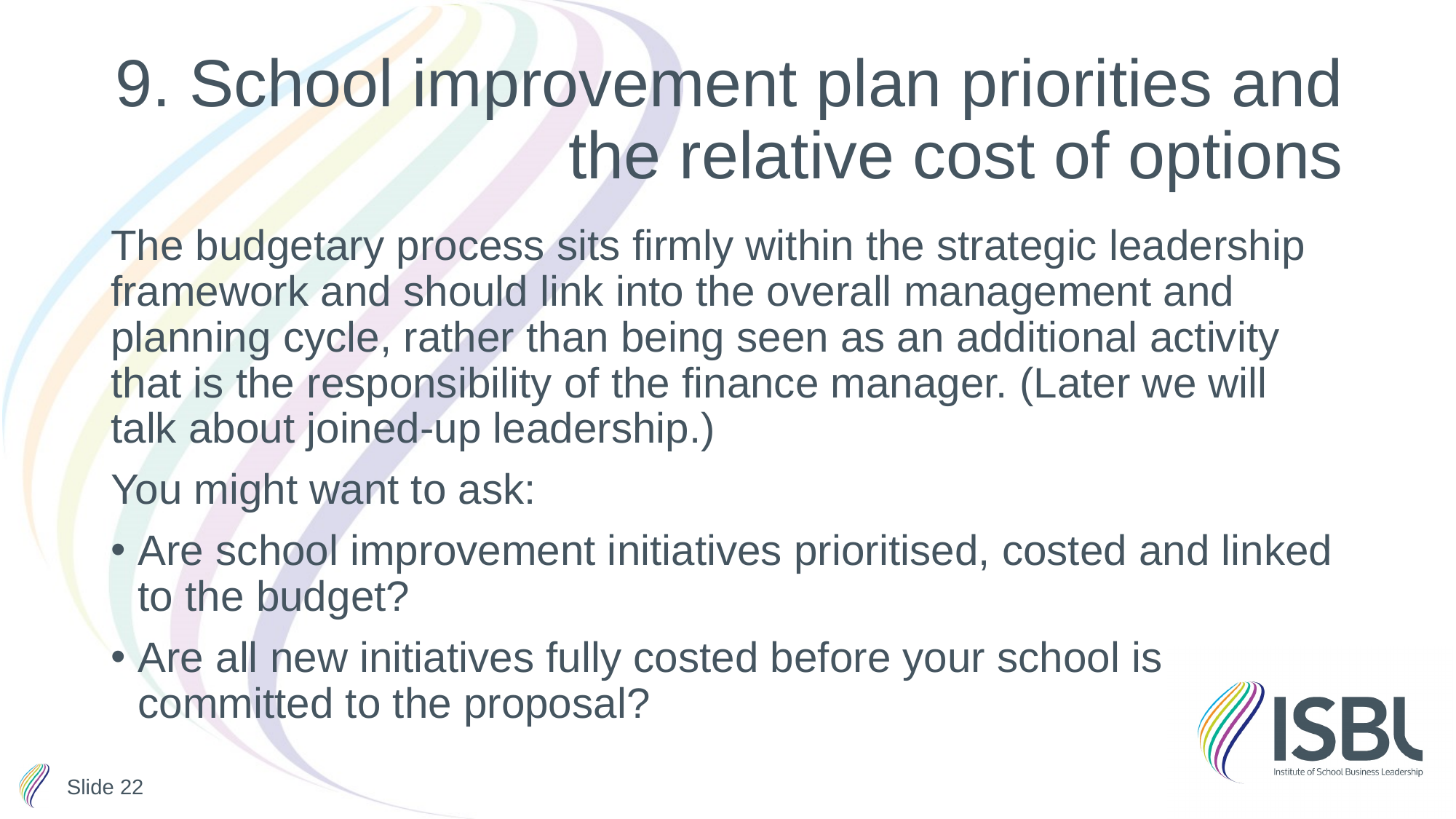

# 9. School improvement plan priorities and the relative cost of options
The budgetary process sits firmly within the strategic leadership framework and should link into the overall management and planning cycle, rather than being seen as an additional activity that is the responsibility of the finance manager. (Later we will talk about joined-up leadership.)
You might want to ask:
Are school improvement initiatives prioritised, costed and linked to the budget?
Are all new initiatives fully costed before your school is committed to the proposal?